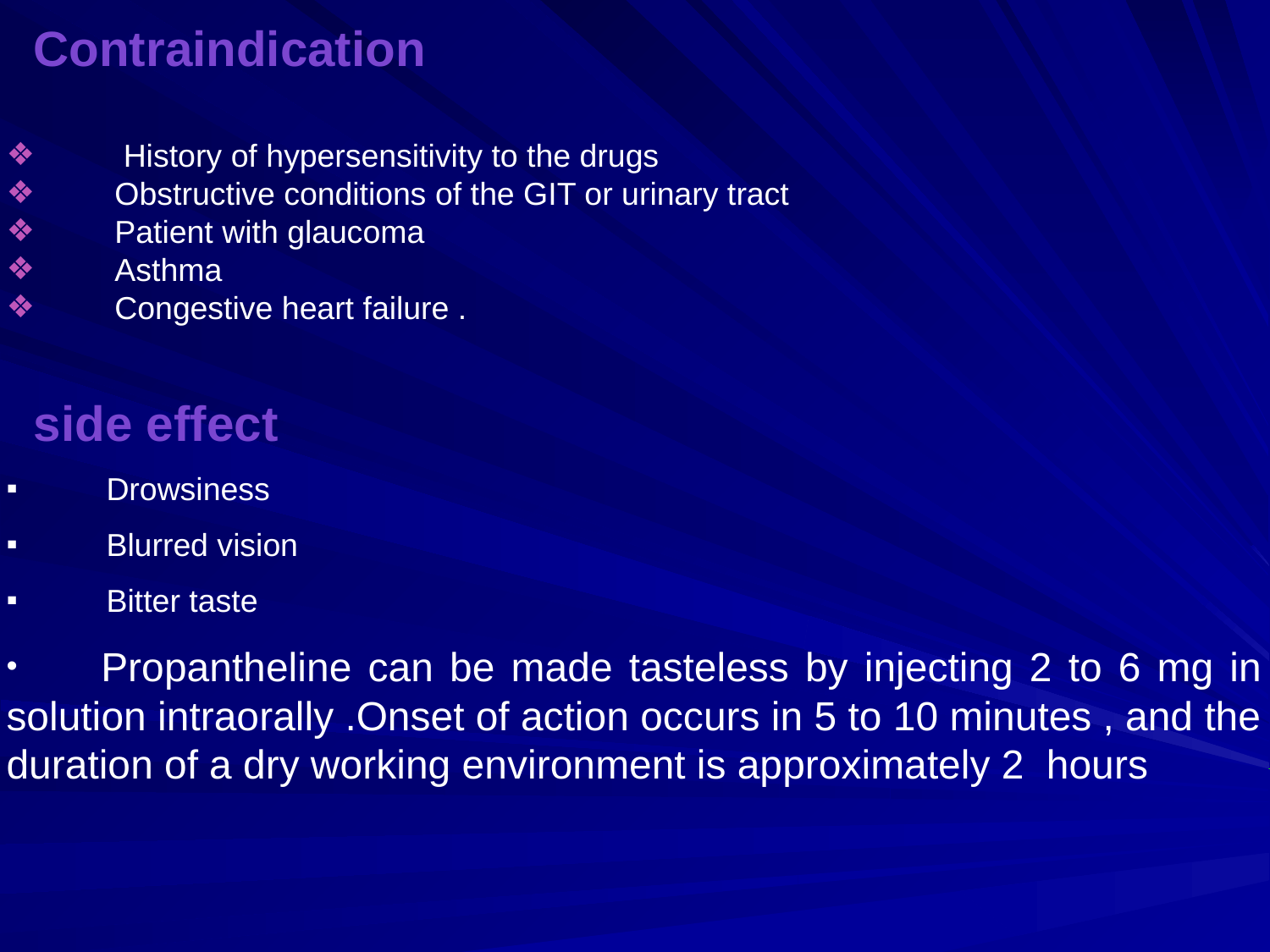

Contraindication

          History of hypersensitivity to the drugs
         Obstructive conditions of the GIT or urinary tract
         Patient with glaucoma
         Asthma
         Congestive heart failure .

  side effect
          Drowsiness
          Blurred vision
          Bitter taste
      Propantheline can be made tasteless by injecting 2 to 6 mg in solution intraorally .Onset of action occurs in 5 to 10 minutes , and the duration of a dry working environment is approximately 2  hours